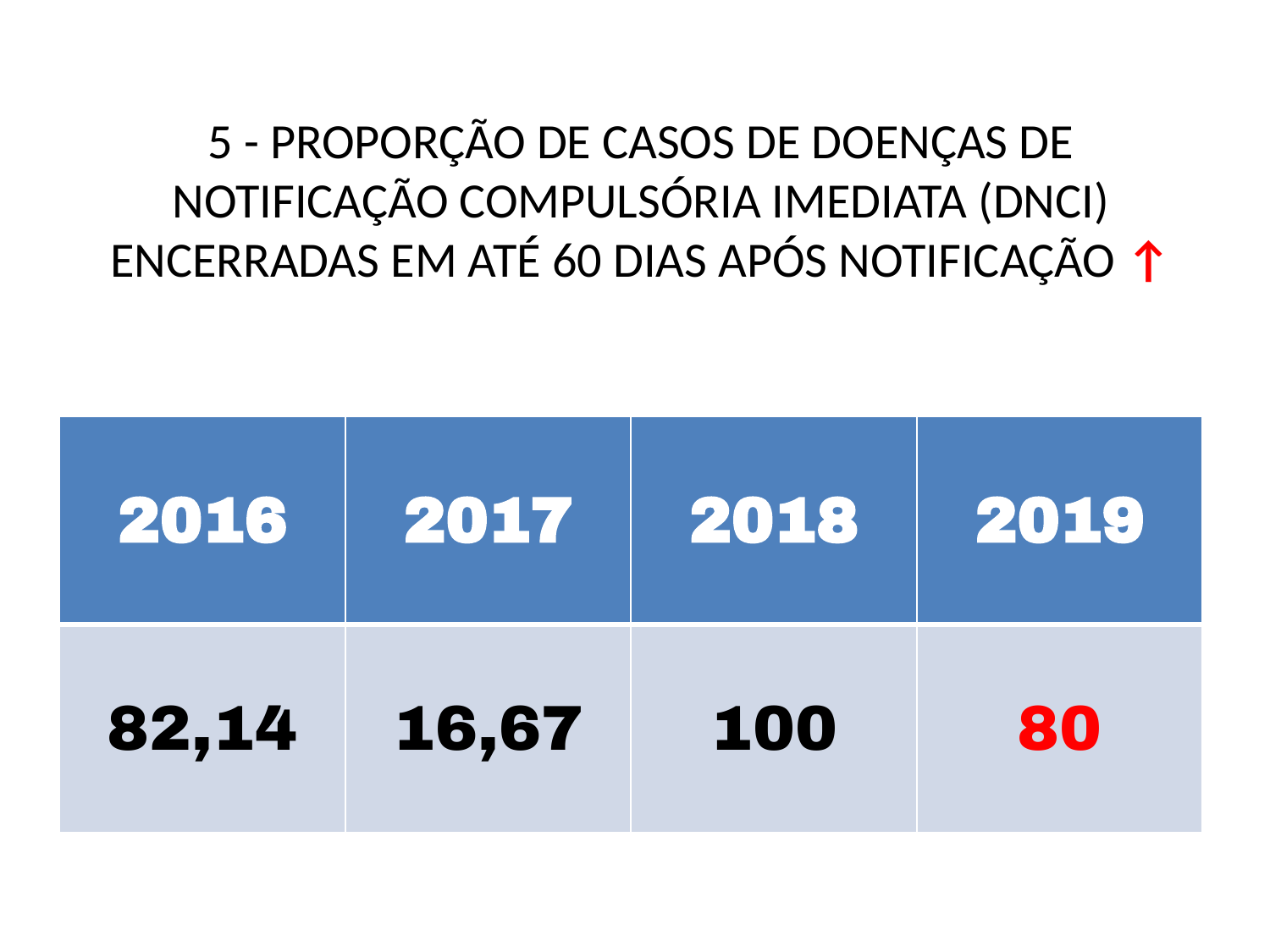

# 5 - PROPORÇÃO DE CASOS DE DOENÇAS DE NOTIFICAÇÃO COMPULSÓRIA IMEDIATA (DNCI) ENCERRADAS EM ATÉ 60 DIAS APÓS NOTIFICAÇÃO ↑

| 2016 | 2017 | 2018 | 2019 |
| --- | --- | --- | --- |
| 82,14 | 16,67 | 100 | 80 |